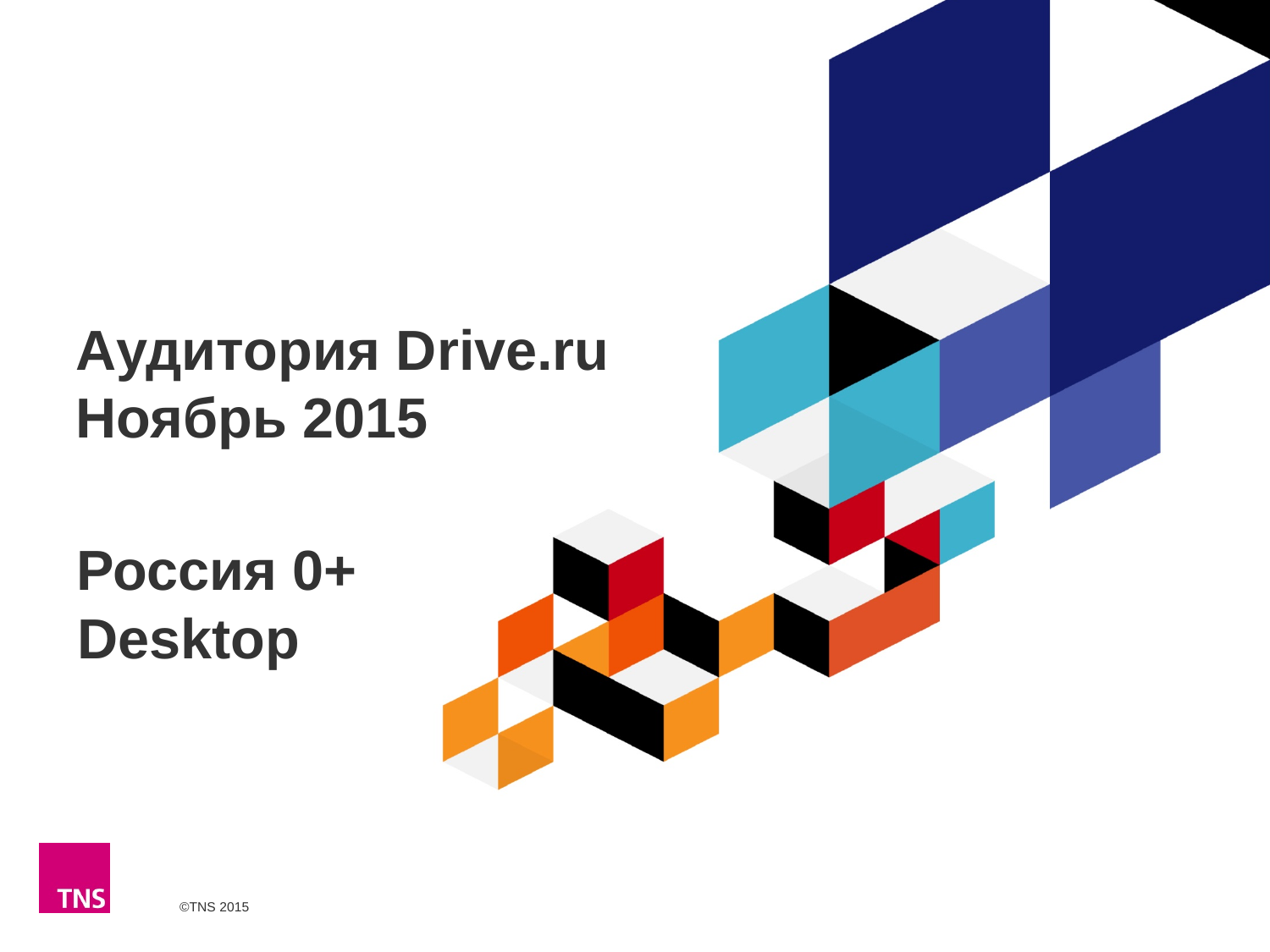

# Аудитория Drive.ru Ноябрь 2015
Россия 0+
Desktop